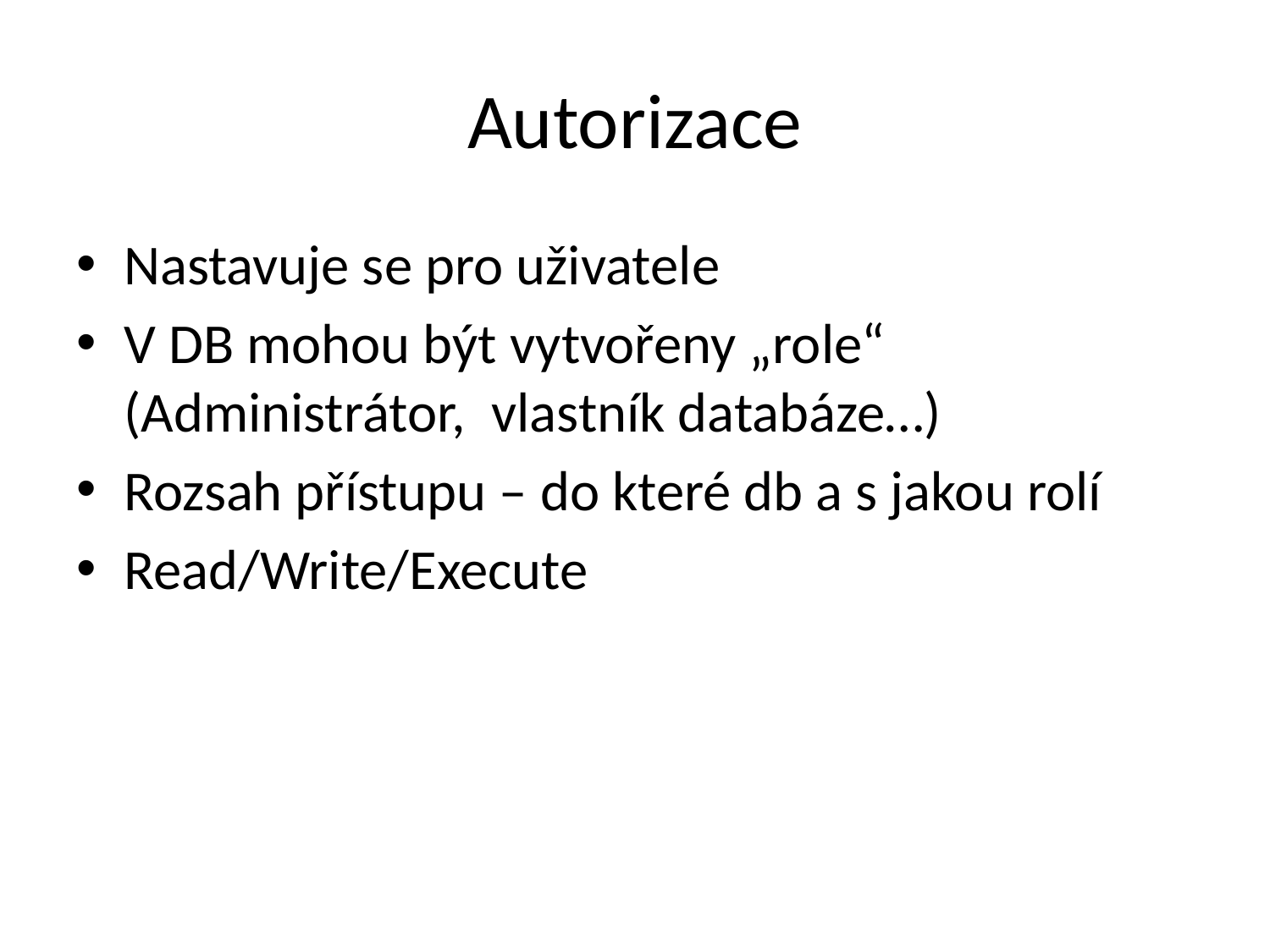

# Autorizace
Nastavuje se pro uživatele
V DB mohou být vytvořeny „role“  (Administrátor,  vlastník databáze…)
Rozsah přístupu – do které db a s jakou rolí
Read/Write/Execute